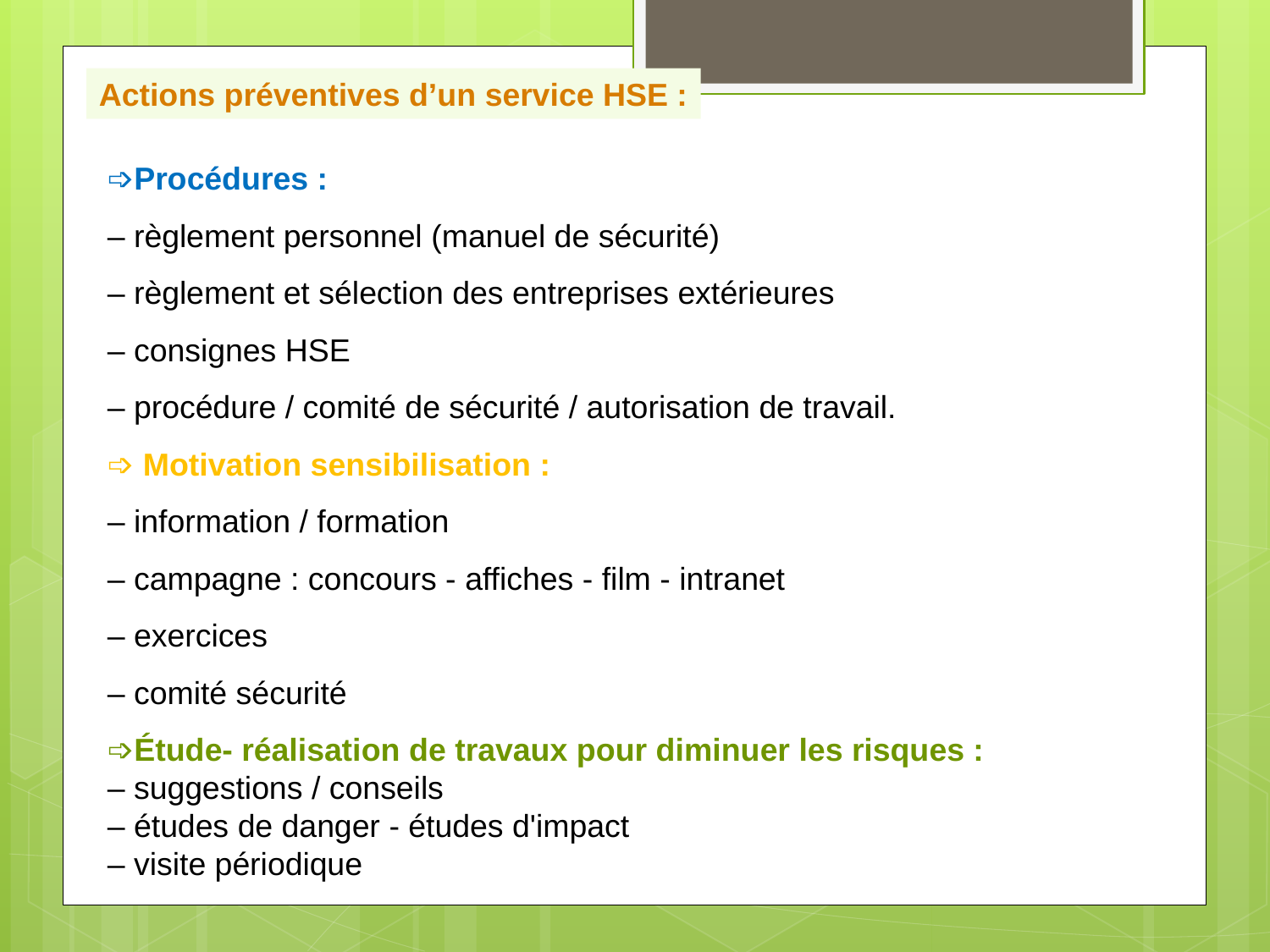

Actions préventives d’un service HSE :
➩Procédures :
– règlement personnel (manuel de sécurité)
– règlement et sélection des entreprises extérieures
– consignes HSE
– procédure / comité de sécurité / autorisation de travail.
➩ Motivation sensibilisation :
– information / formation
– campagne : concours - affiches - film - intranet
– exercices
– comité sécurité
➩Étude- réalisation de travaux pour diminuer les risques :
– suggestions / conseils
– études de danger - études d'impact
– visite périodique